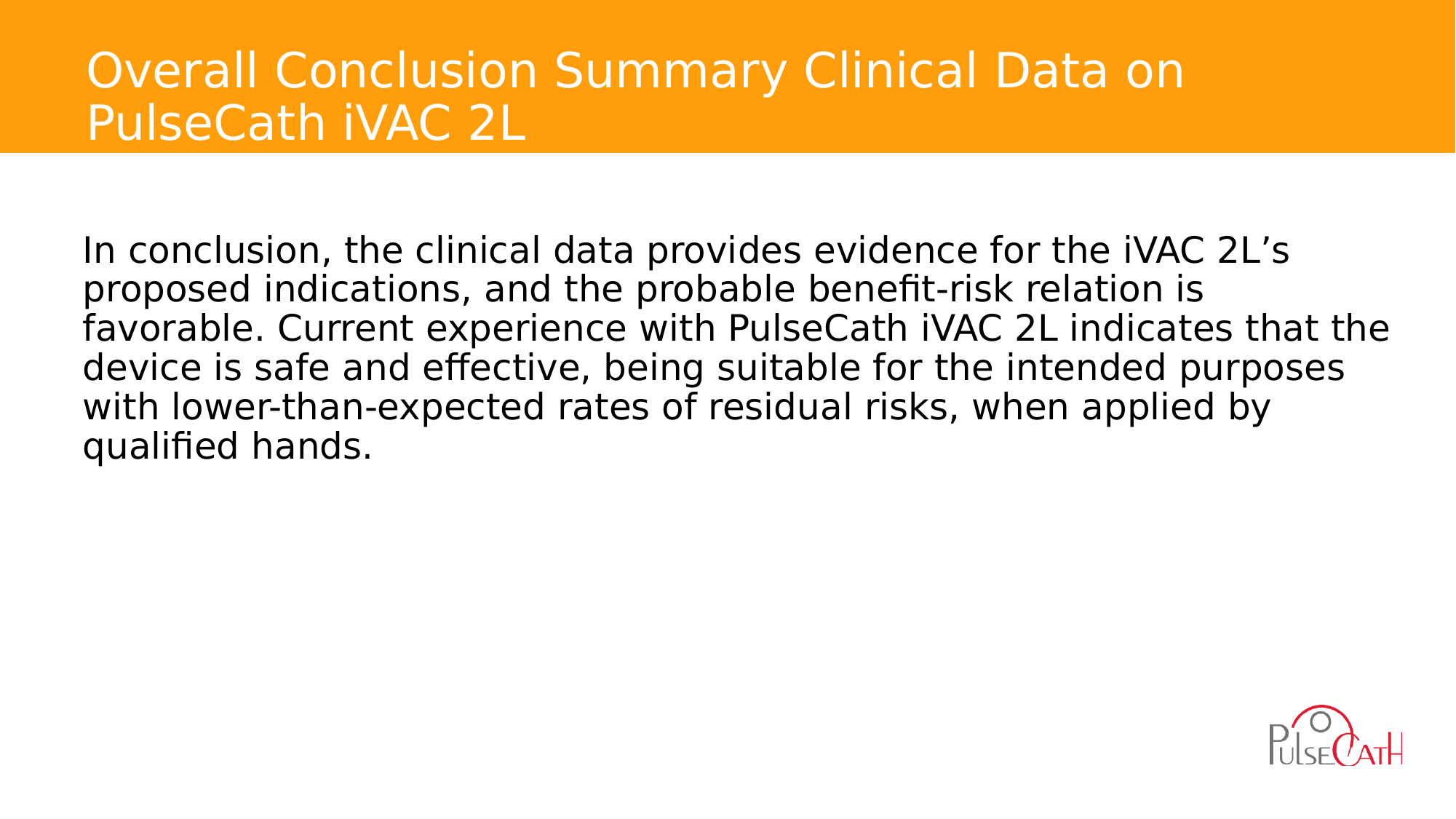

# Overall Conclusion Summary Clinical Data on PulseCath iVAC 2L
In conclusion, the clinical data provides evidence for the iVAC 2L’s proposed indications, and the probable benefit-risk relation is favorable. Current experience with PulseCath iVAC 2L indicates that the device is safe and effective, being suitable for the intended purposes with lower-than-expected rates of residual risks, when applied by qualified hands.